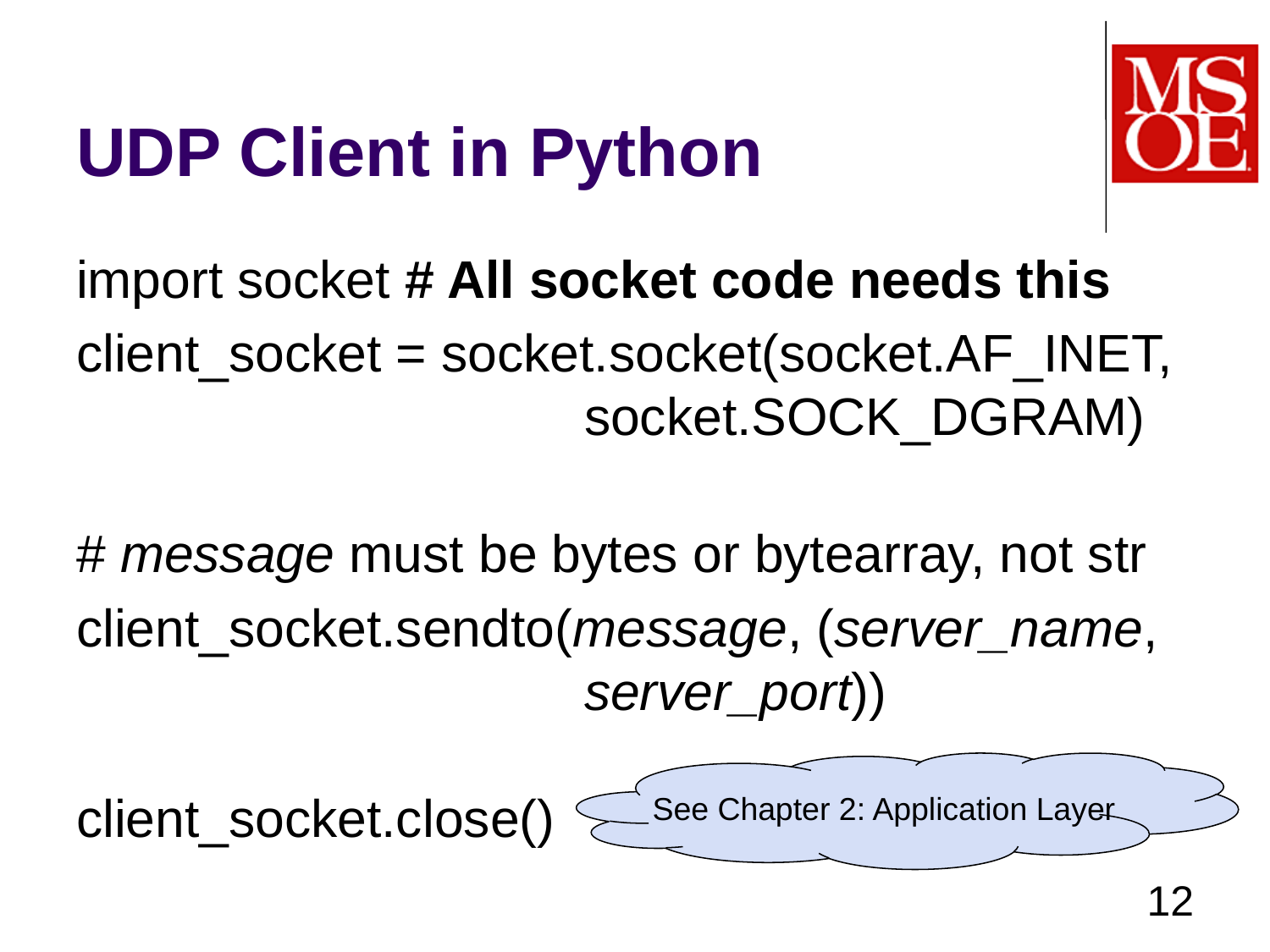

# UDP Client in Python
import socket # All socket code needs this
client_socket = socket.socket(socket.AF_INET, 				socket.SOCK_DGRAM)
# message must be bytes or bytearray, not str
client_socket.sendto(message, (server_name, 				server_port))
client_socket.close()

See Chapter 2: Application Layer
12